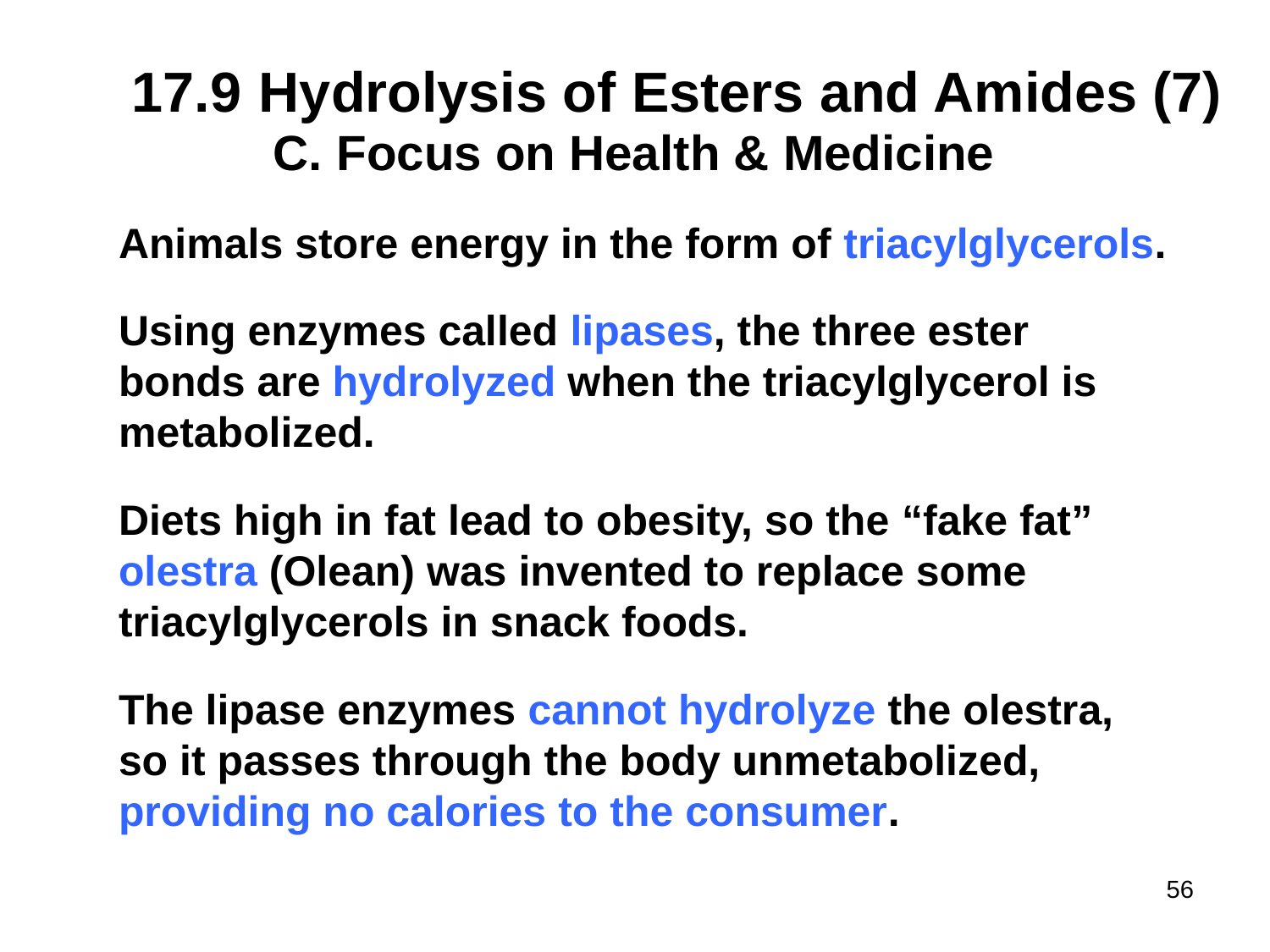

# 17.9	Hydrolysis of Esters and Amides (7)
Focus on Health & Medicine
Animals store energy in the form of triacylglycerols.
Using enzymes called lipases, the three ester
bonds are hydrolyzed when the triacylglycerol is metabolized.
Diets high in fat lead to obesity, so the “fake fat” olestra (Olean) was invented to replace some triacylglycerols in snack foods.
The lipase enzymes cannot hydrolyze the olestra,
so it passes through the body unmetabolized, providing no calories to the consumer.